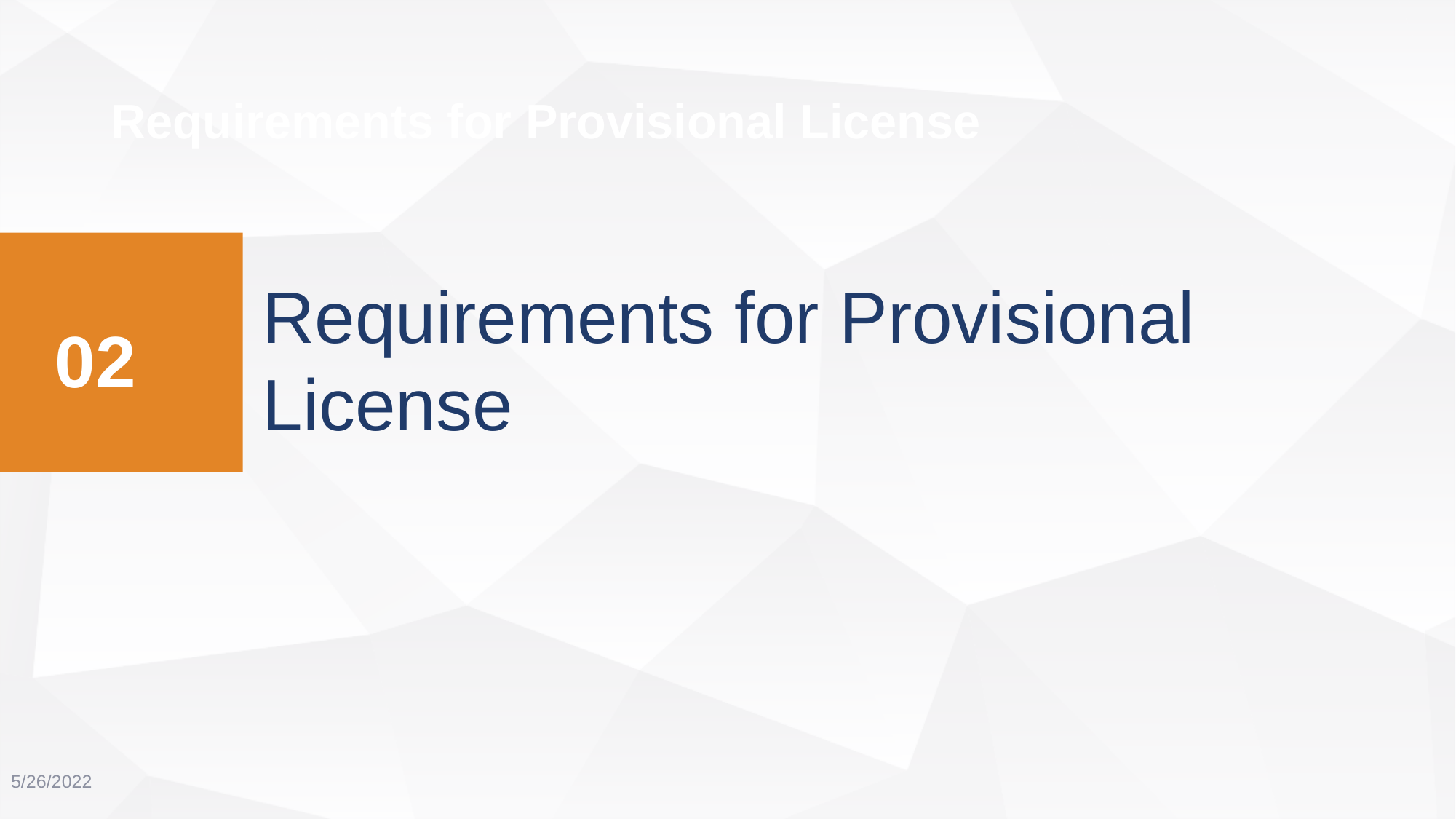

Requirements for Provisional License
Requirements for Provisional License
02
5/26/2022